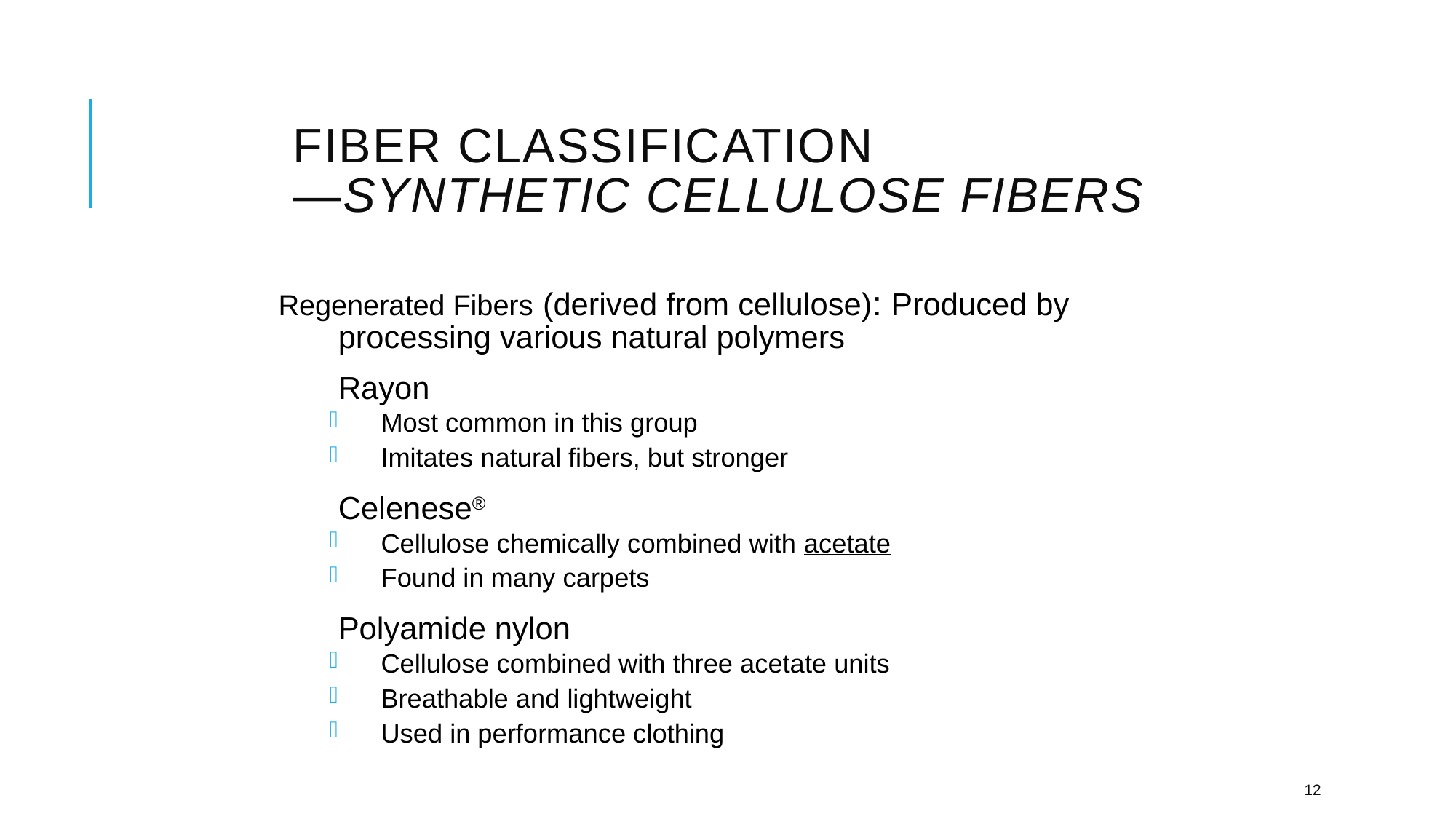

# Fiber Classification —Synthetic Cellulose Fibers
Regenerated Fibers (derived from cellulose): Produced by processing various natural polymers
Rayon
Most common in this group
Imitates natural fibers, but stronger
Celenese®
Cellulose chemically combined with acetate
Found in many carpets
Polyamide nylon
Cellulose combined with three acetate units
Breathable and lightweight
Used in performance clothing
12